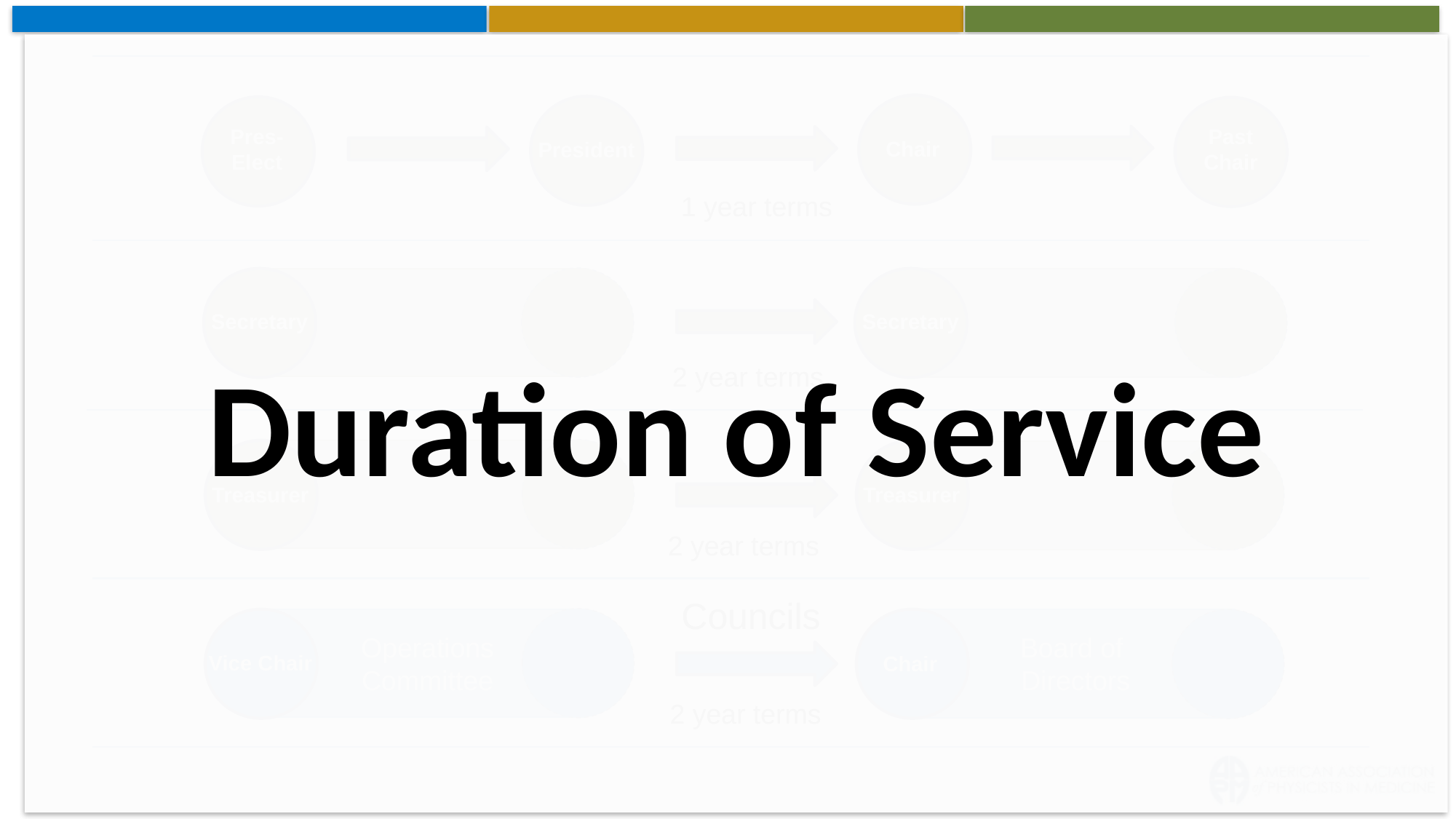

Duration of Service

Pres-Elect
Past Chair

Chair
President
1 year terms

Secretary
Secretary
2 year terms

Treasurer
Treasurer
2 year terms
Councils

Board of
Directors
Operations
Committee

Vice Chair
Chair
2 year terms